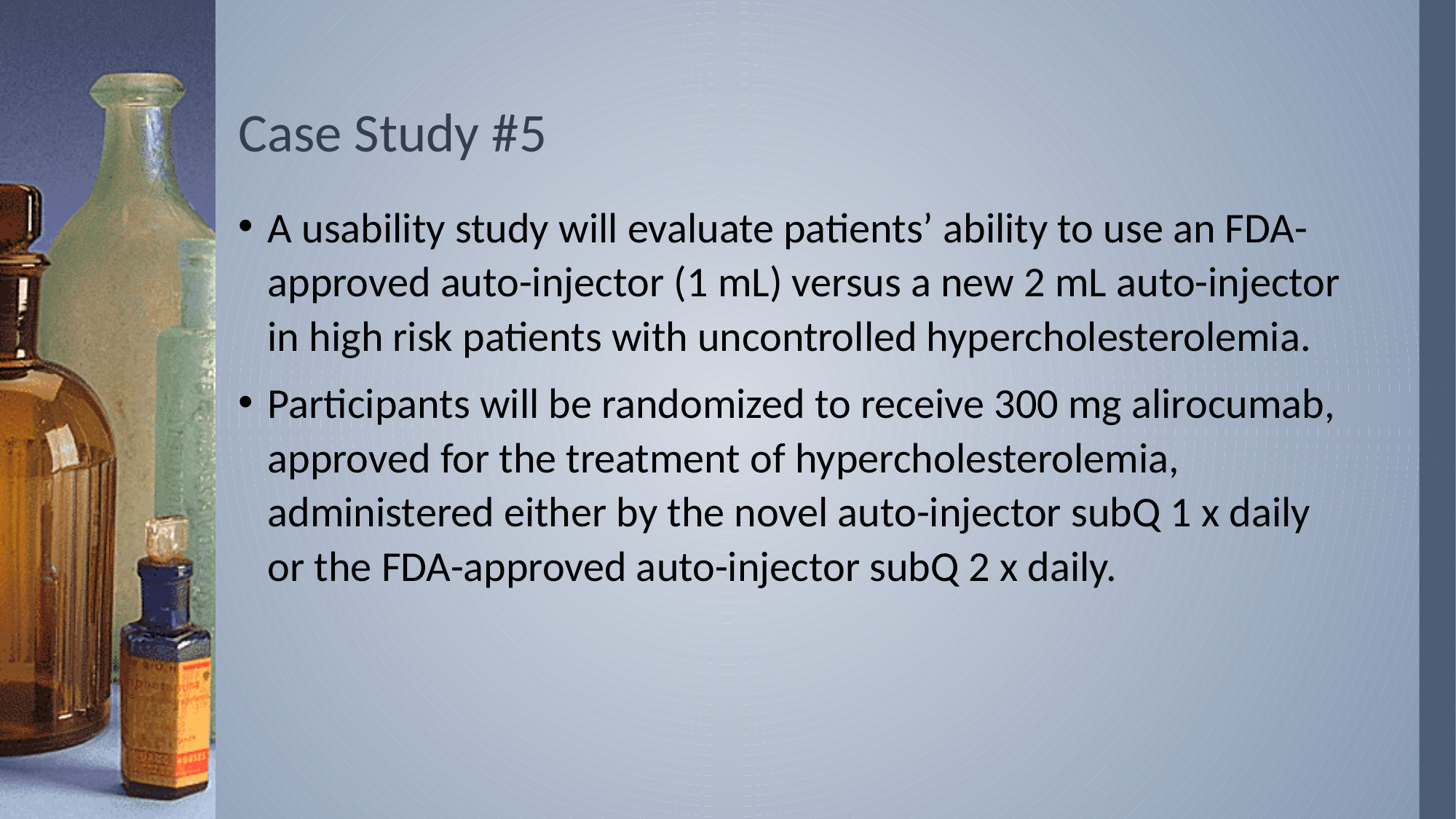

# Case Study #5
A usability study will evaluate patients’ ability to use an FDA-approved auto-injector (1 mL) versus a new 2 mL auto-injector in high risk patients with uncontrolled hypercholesterolemia.
Participants will be randomized to receive 300 mg alirocumab, approved for the treatment of hypercholesterolemia,  administered either by the novel auto-injector subQ 1 x daily or the FDA-approved auto-injector subQ 2 x daily.